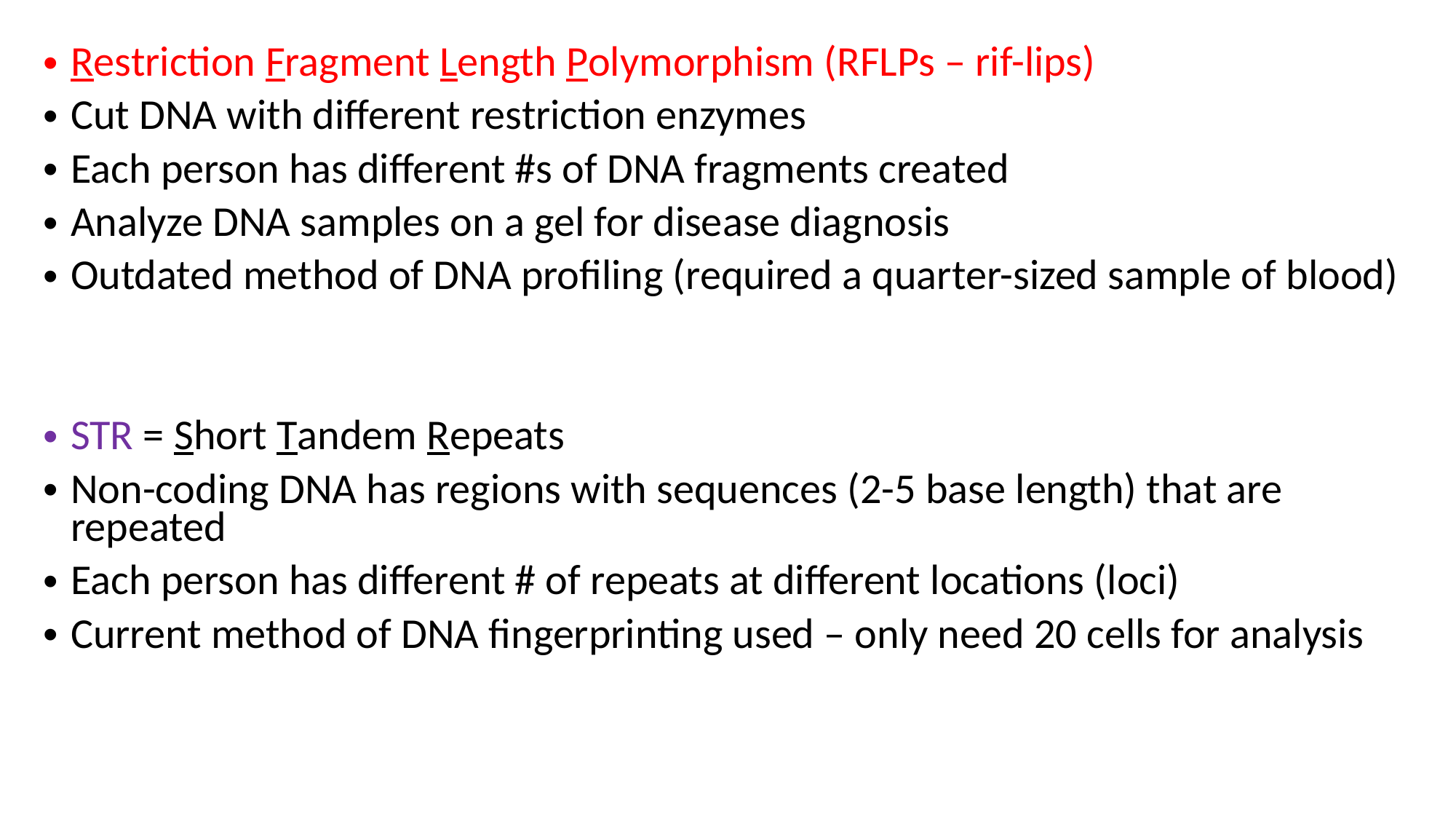

Restriction Fragment Length Polymorphism (RFLPs – rif-lips)
Cut DNA with different restriction enzymes
Each person has different #s of DNA fragments created
Analyze DNA samples on a gel for disease diagnosis
Outdated method of DNA profiling (required a quarter-sized sample of blood)

STR = Short Tandem Repeats
Non-coding DNA has regions with sequences (2-5 base length) that are repeated
Each person has different # of repeats at different locations (loci)
Current method of DNA fingerprinting used – only need 20 cells for analysis